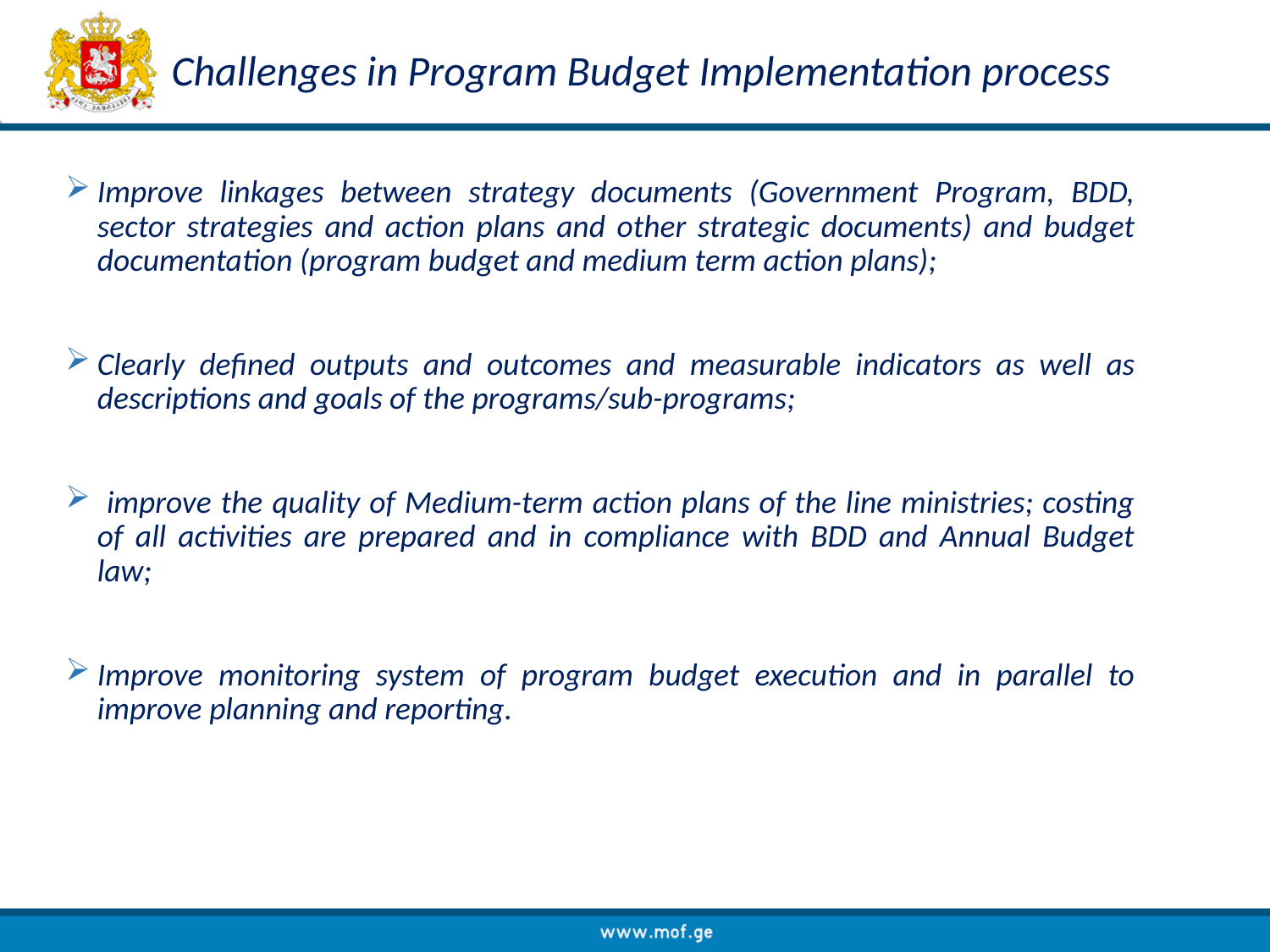

Challenges in Program Budget Implementation process
Improve linkages between strategy documents (Government Program, BDD, sector strategies and action plans and other strategic documents) and budget documentation (program budget and medium term action plans);

Clearly defined outputs and outcomes and measurable indicators as well as descriptions and goals of the programs/sub-programs;

 improve the quality of Medium-term action plans of the line ministries; costing of all activities are prepared and in compliance with BDD and Annual Budget law;

Improve monitoring system of program budget execution and in parallel to improve planning and reporting.